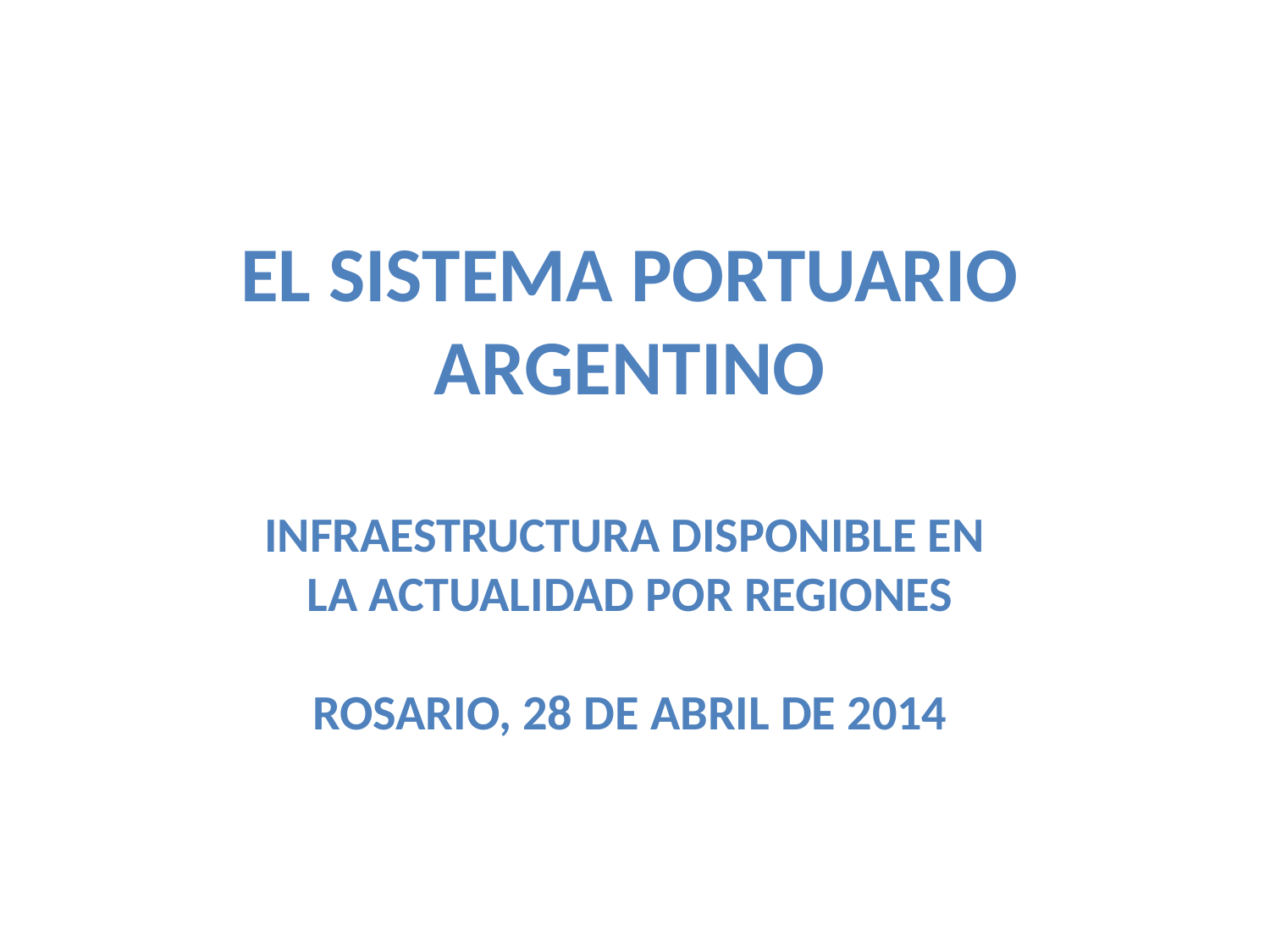

# EL SISTEMA PORTUARIO ARGENTINO INFRAESTRUCTURA DISPONIBLE EN LA ACTUALIDAD POR REGIONES ROSARIO, 28 DE ABRIL DE 2014